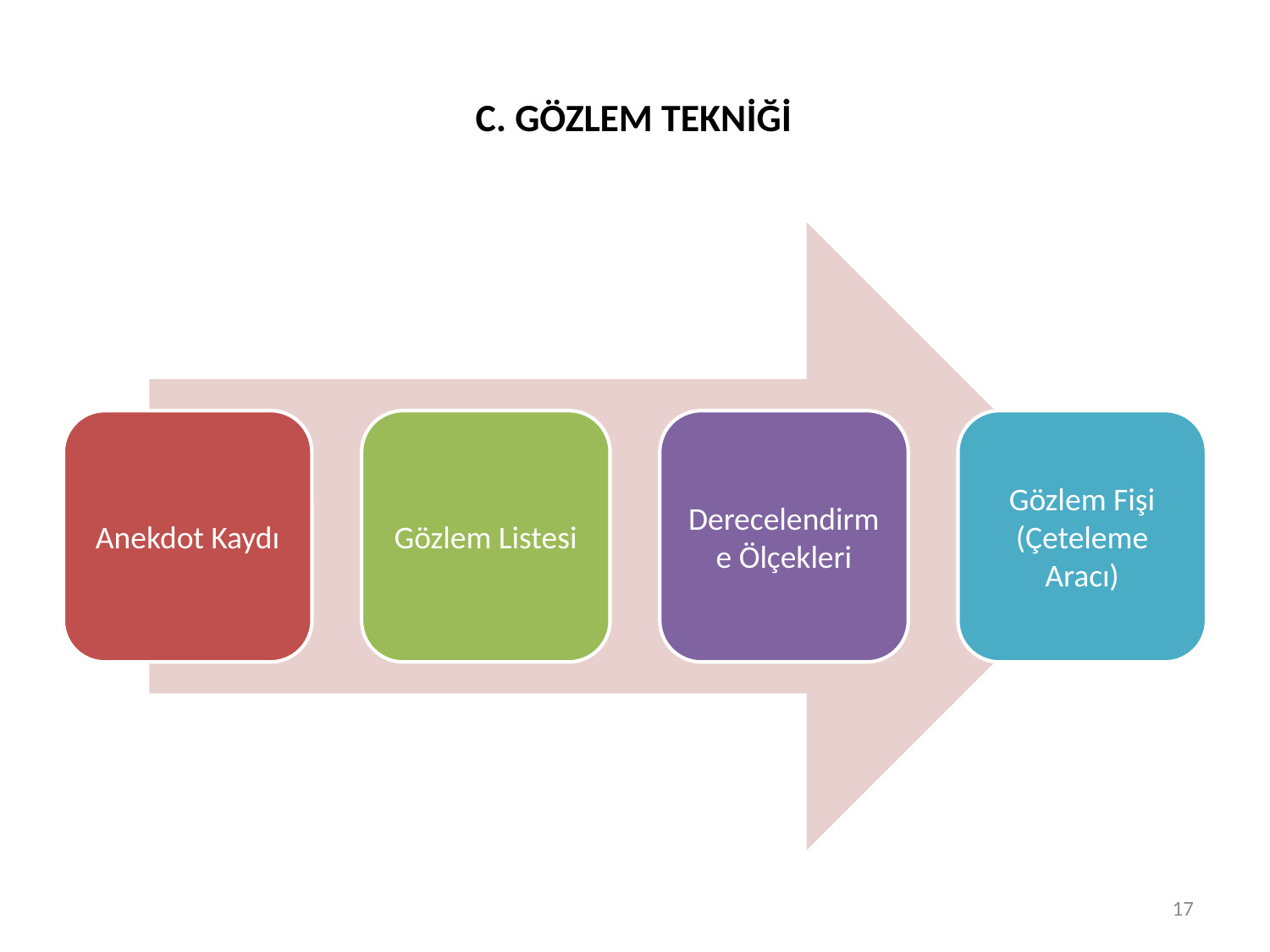

# C. GÖZLEM TEKNİĞİ
Anekdot Kaydı
Gözlem Listesi
Derecelendirme Ölçekleri
Gözlem Fişi (Çeteleme Aracı)
17